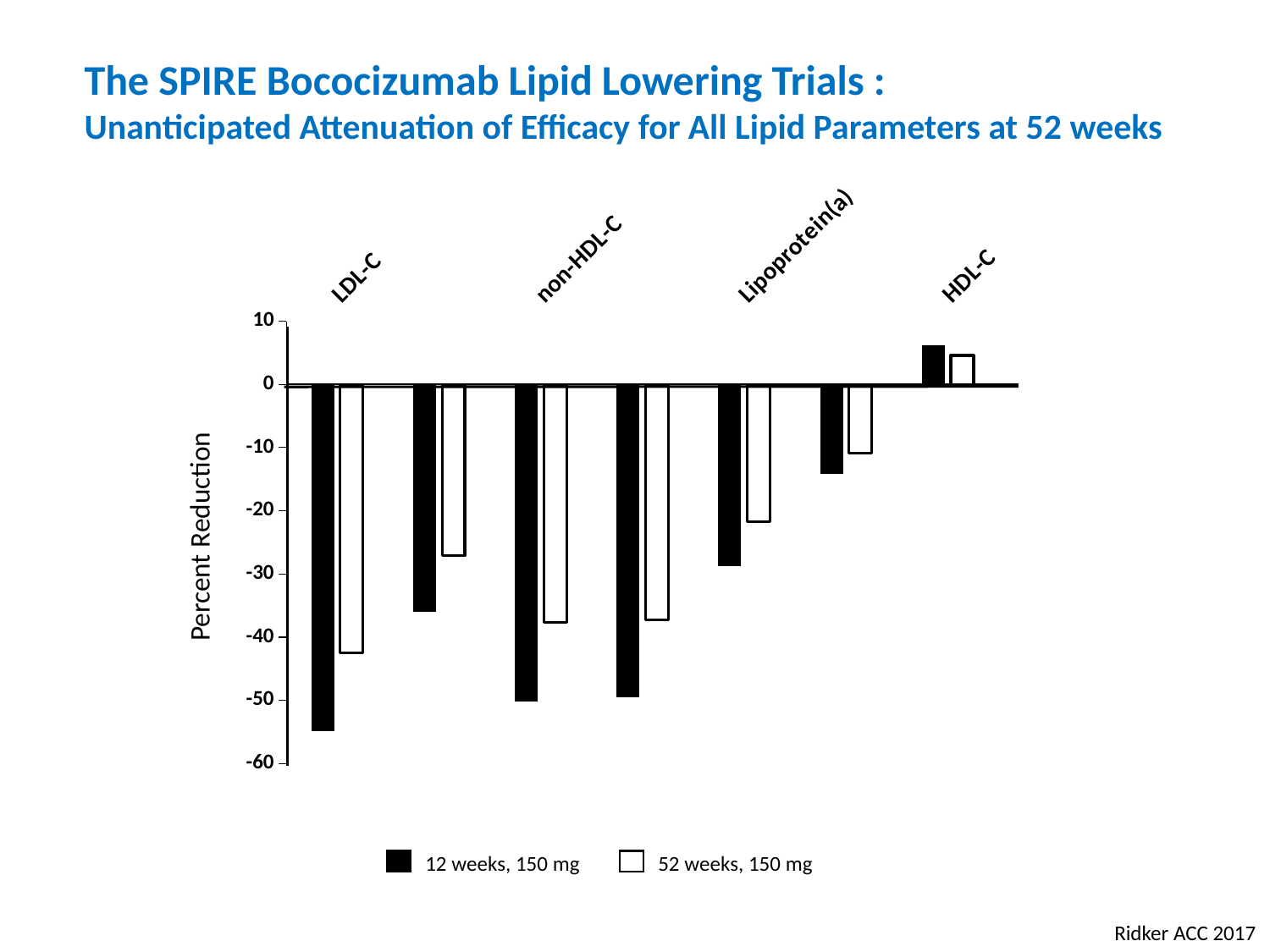

The SPIRE Bococizumab Lipid Lowering Trials :
Unanticipated Attenuation of Efficacy for All Lipid Parameters at 52 weeks

### Chart

| Category | 12 weeks | 52 weeks |
|---|---|---|
| LDL-C | -54.9 | -42.5 |
| Total-C | -36.0 | -27.1 |
| non-HDL-C | -50.2 | -37.7 |
| Apo B | -49.5 | -37.2 |
| Lipoprotein(a) | -28.8 | -21.7 |
| TG | -14.2 | -10.9 |
| HDL-C | 6.2 | 4.6 |
| hsCRP | 2.0 | 3.0 |
Percent Reduction

12 weeks, 150 mg
52 weeks, 150 mg

Ridker ACC 2017